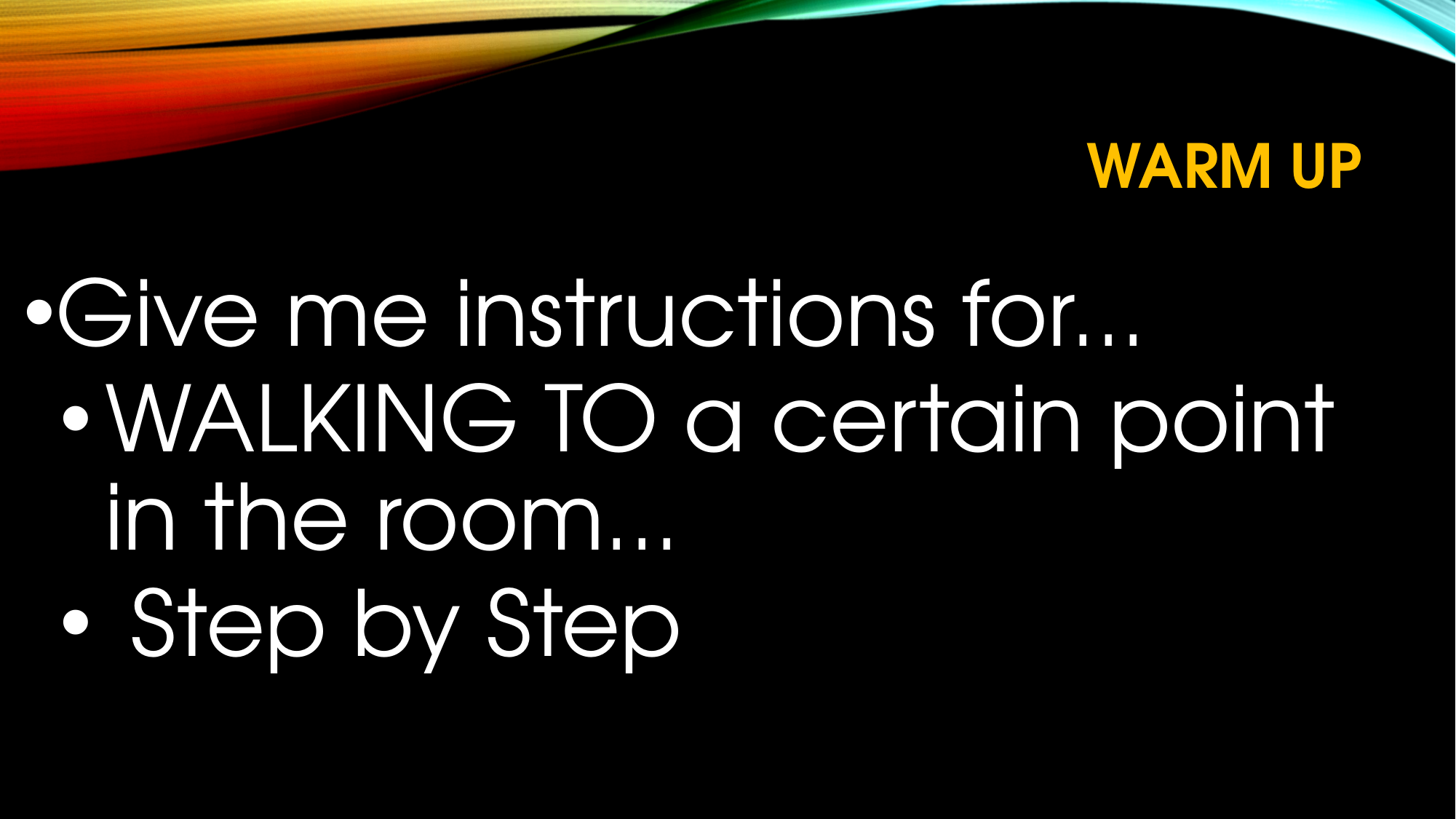

# WARM UP
Give me instructions for...
WALKING TO a certain point in the room...
 Step by Step